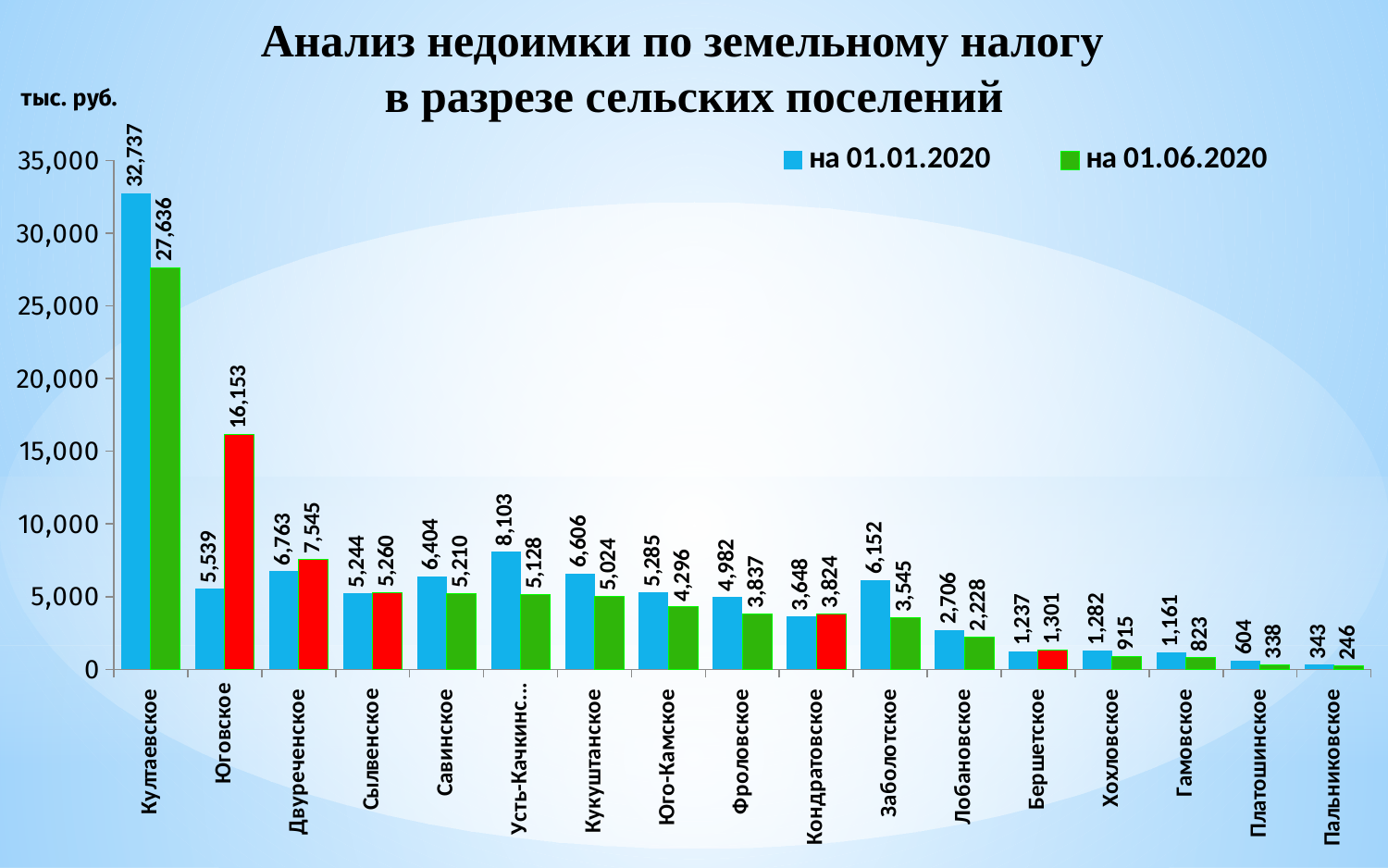

Анализ недоимки по земельному налогу
в разрезе сельских поселений

### Chart

| Category | на 01.01.2020 | на 01.06.2020 |
|---|---|---|
| Култаевское  | 32737.0 | 27636.0 |
| Юговское | 5539.0 | 16153.0 |
| Двуреченское  | 6763.0 | 7545.0 |
| Сылвенское  | 5244.0 | 5260.0 |
| Савинское  | 6404.0 | 5210.0 |
| Усть-Качкинское  | 8103.0 | 5128.0 |
| Кукуштанское  | 6606.0 | 5024.0 |
| Юго-Камское  | 5285.0 | 4296.0 |
| Фроловское  | 4982.0 | 3837.0 |
| Кондратовское  | 3648.0 | 3824.0 |
| Заболотское  | 6152.0 | 3545.0 |
| Лобановское  | 2706.0 | 2228.0 |
| Бершетское  | 1237.0 | 1301.0 |
| Хохловское  | 1282.0 | 915.0 |
| Гамовское  | 1161.0 | 823.0 |
| Платошинское  | 604.0 | 338.0 |
| Пальниковское  | 343.0 | 246.0 |